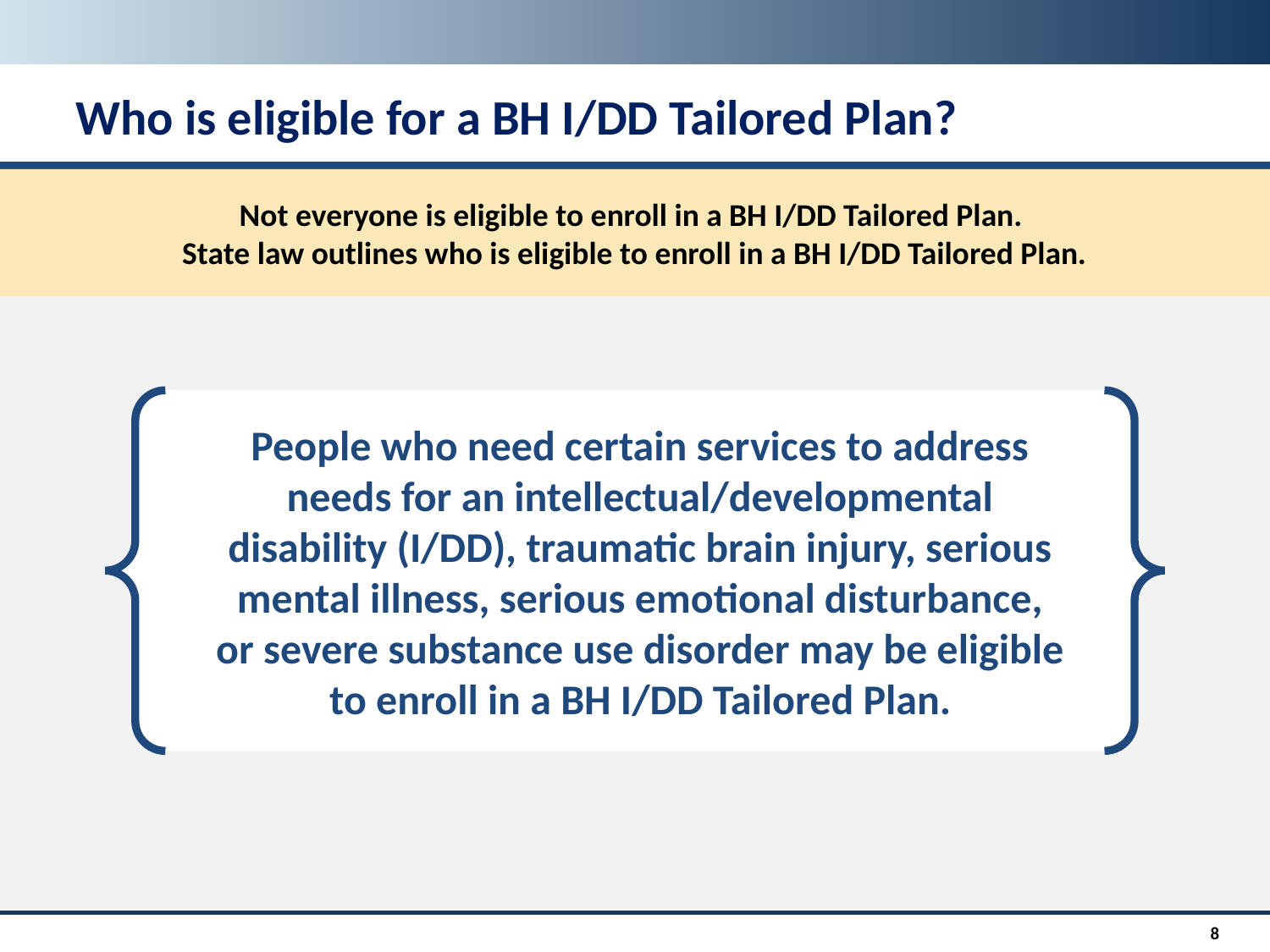

Who is eligible for a BH I/DD Tailored Plan?

Not everyone is eligible to enroll in a BH I/DD Tailored Plan.
State law outlines who is eligible to enroll in a BH I/DD Tailored Plan.

People who need certain services to address needs for an intellectual/developmental disability (I/DD), traumatic brain injury, serious mental illness, serious emotional disturbance, or severe substance use disorder may be eligible to enroll in a BH I/DD Tailored Plan.
8